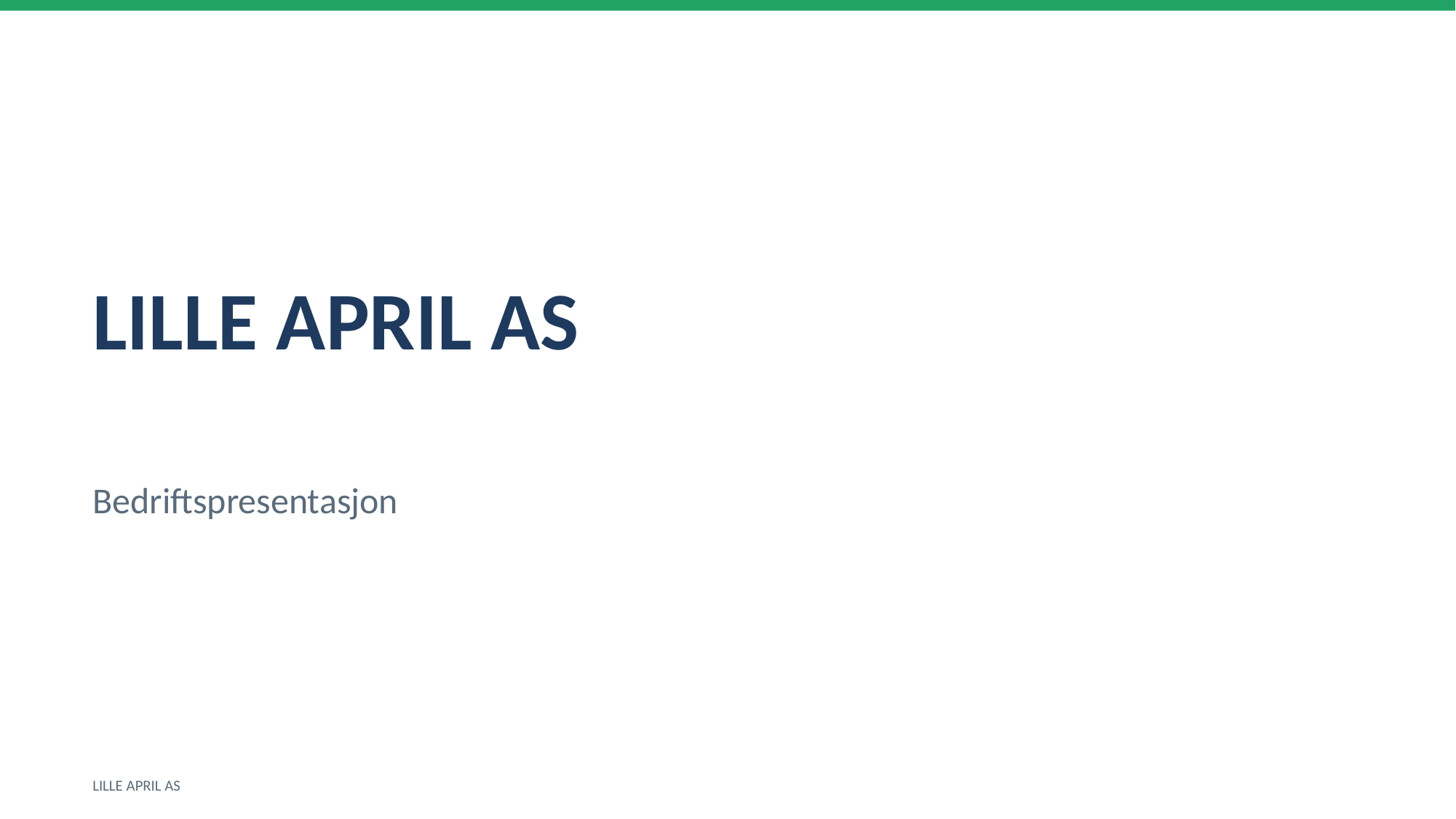

LILLE APRIL AS
Bedriftspresentasjon
LILLE APRIL AS